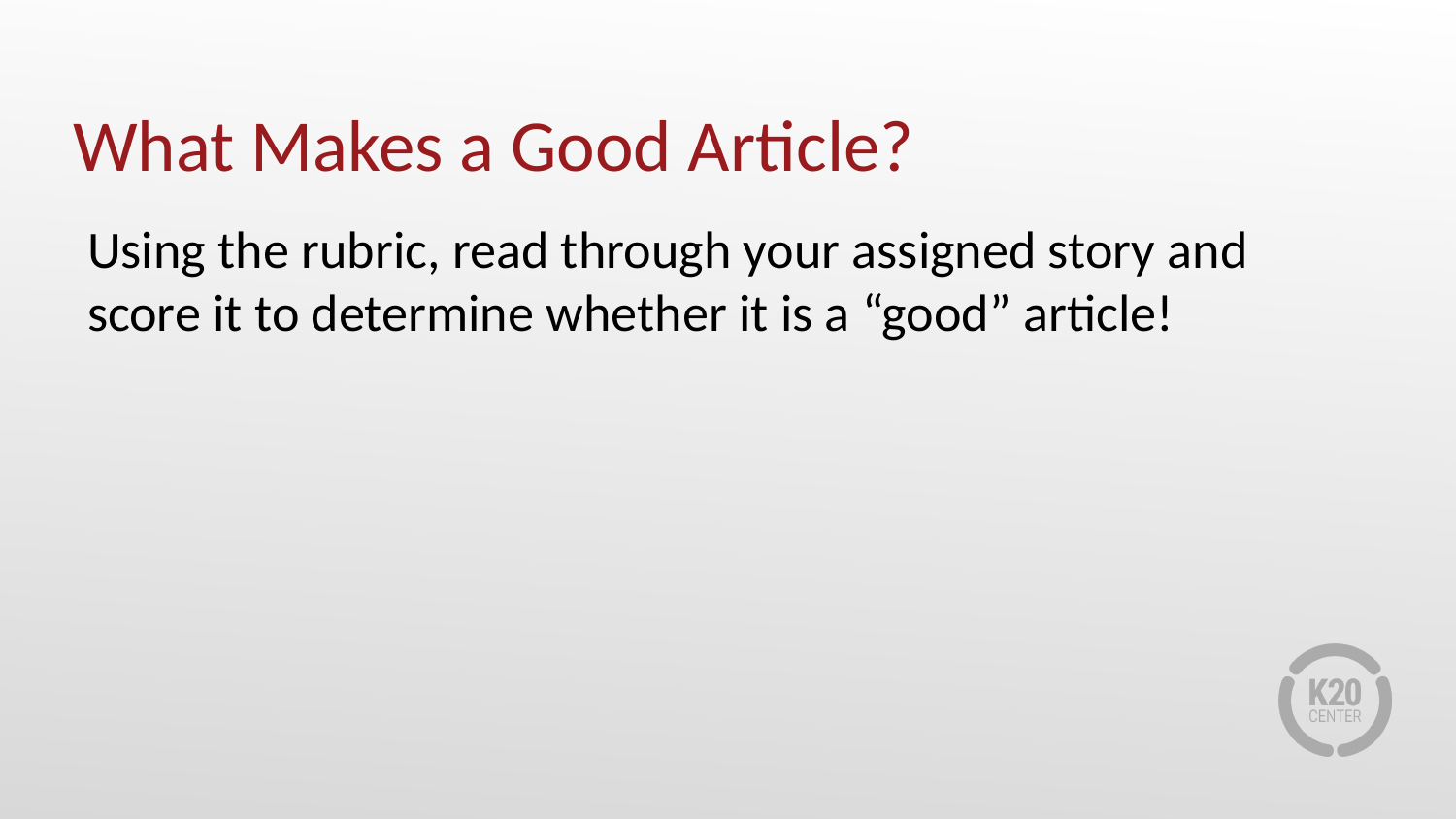

# What Makes a Good Article?
Using the rubric, read through your assigned story and score it to determine whether it is a “good” article!